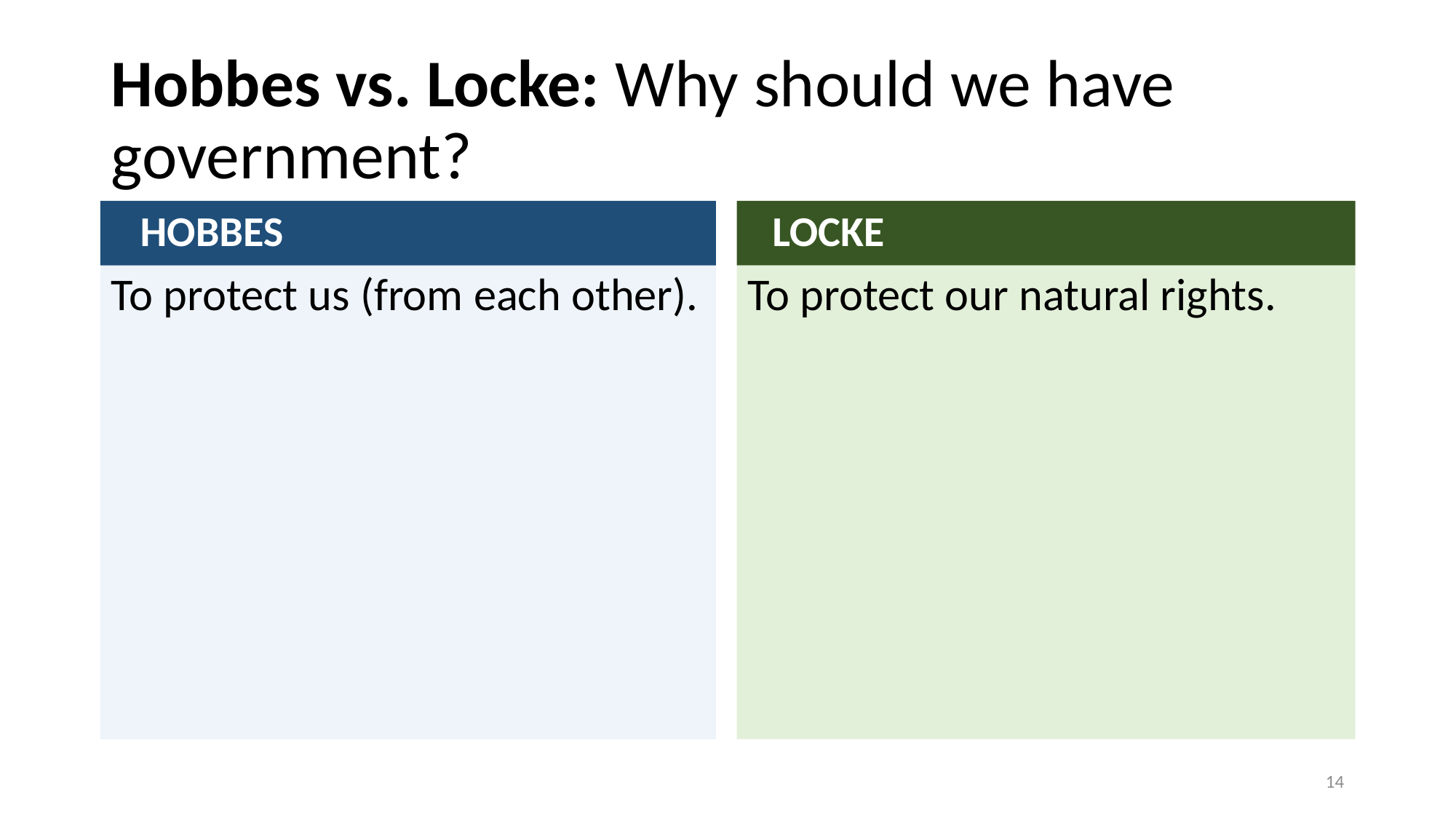

# Hobbes vs. Locke: Why should we have government?
   HOBBES
   LOCKE
To protect us (from each other).
To protect our natural rights.
14